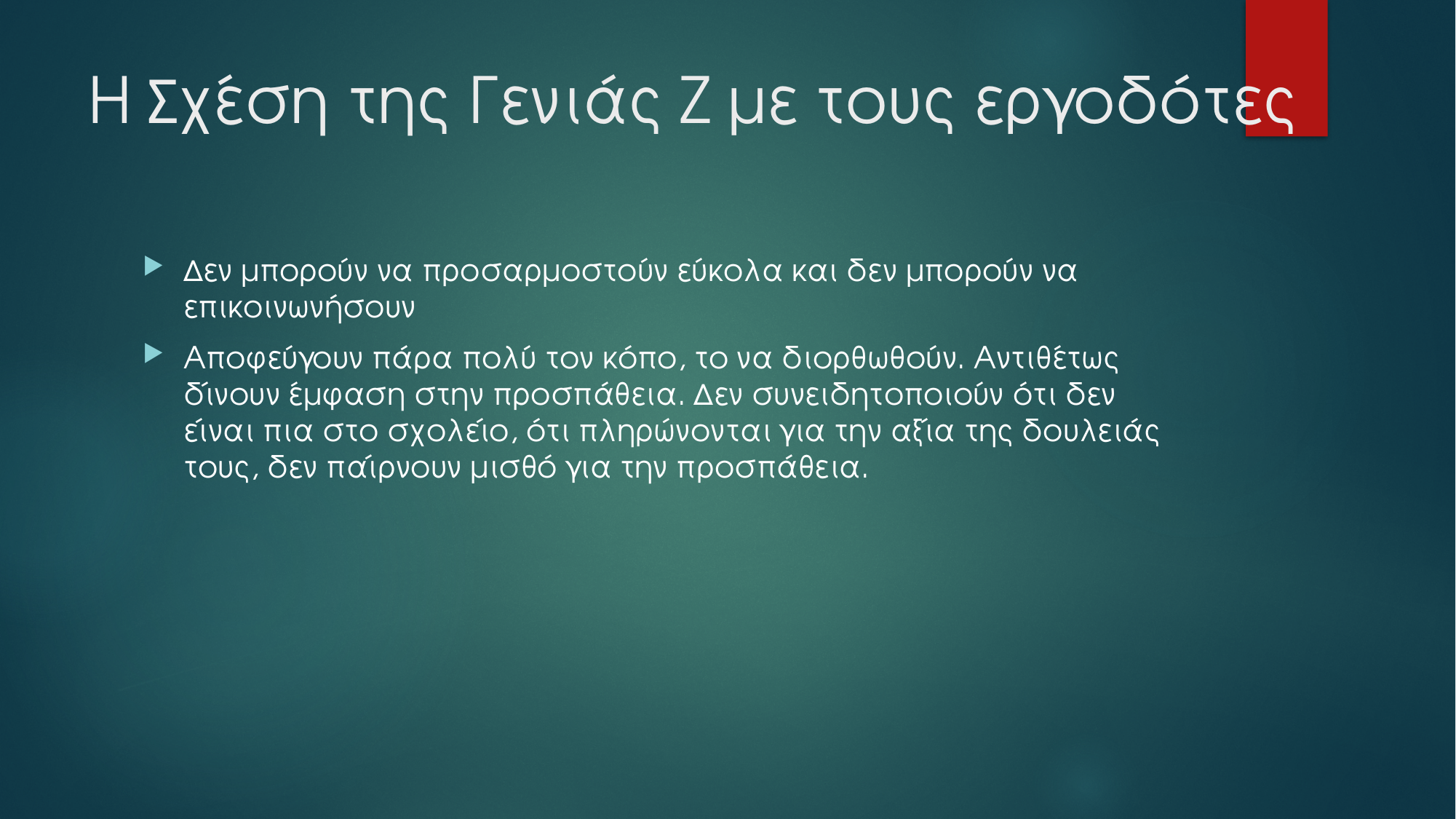

# Η Σχέση της Γενιάς Ζ με τους εργοδότες
Δεν μπορούν να προσαρμοστούν εύκολα και δεν μπορούν να επικοινωνήσουν
Αποφεύγουν πάρα πολύ τον κόπο, το να διορθωθούν. Αντιθέτως δίνουν έμφαση στην προσπάθεια. Δεν συνειδητοποιούν ότι δεν είναι πια στο σχολείο, ότι πληρώνονται για την αξία της δουλειάς τους, δεν παίρνουν μισθό για την προσπάθεια.